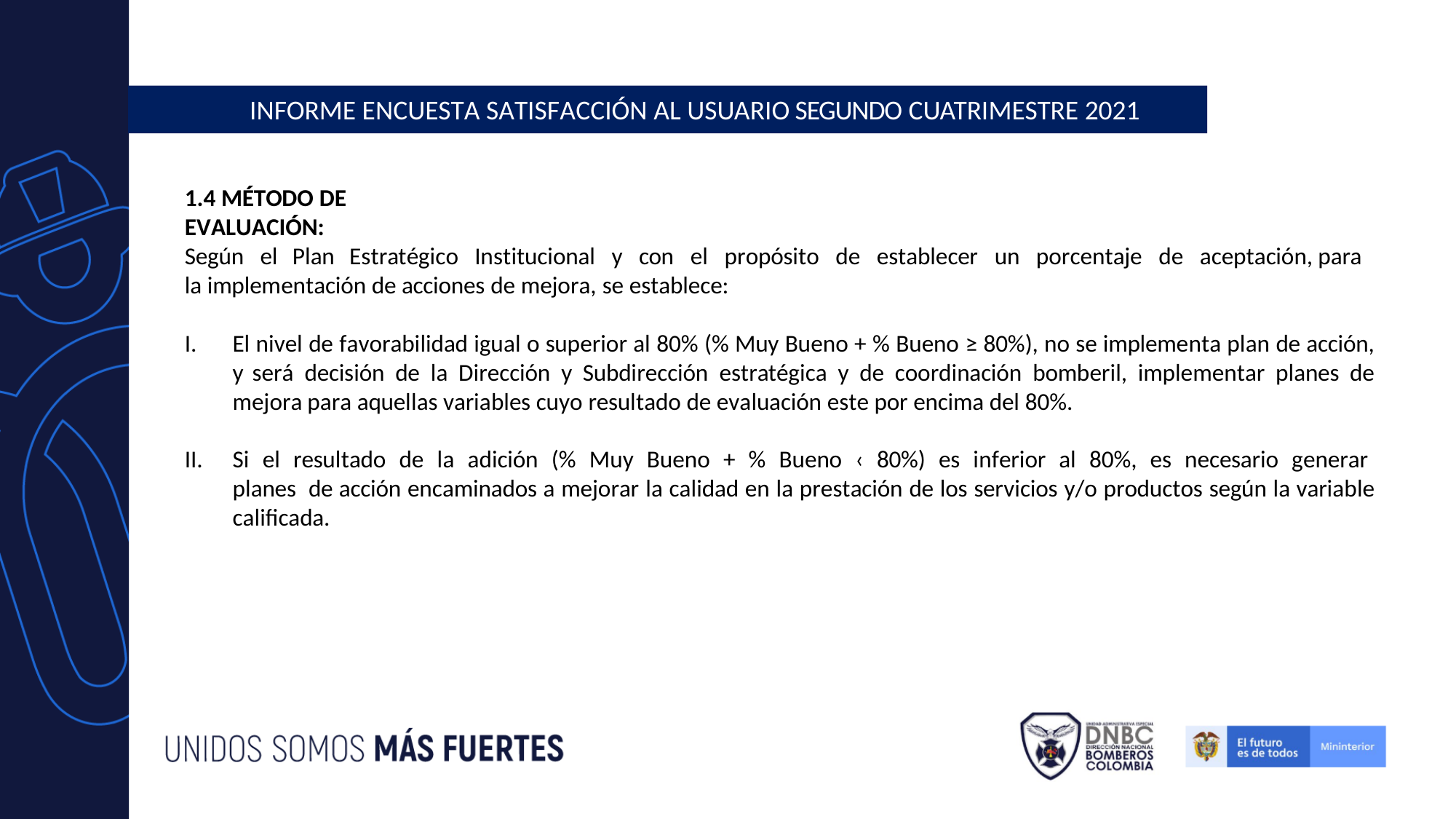

# INFORME ENCUESTA SATISFACCIÓN AL USUARIO SEGUNDO CUATRIMESTRE 2021
1.4 MÉTODO DE EVALUACIÓN:
Según   el   Plan   Estratégico   Institucional   y   con   el   propósito   de   establecer   un   porcentaje   de   aceptación, para la implementación de acciones de mejora, se establece:
El nivel de favorabilidad igual o superior al 80% (% Muy Bueno + % Bueno ≥ 80%), no se implementa plan de acción, y será decisión de la Dirección y Subdirección estratégica y de coordinación bomberil, implementar planes de mejora para aquellas variables cuyo resultado de evaluación este por encima del 80%.

Si  el  resultado  de  la  adición  (%  Muy  Bueno  +  %  Bueno  ‹  80%)  es  inferior  al  80%,  es  necesario  generar  planes  de acción encaminados a mejorar la calidad en la prestación de los servicios y/o productos según la variable calificada.